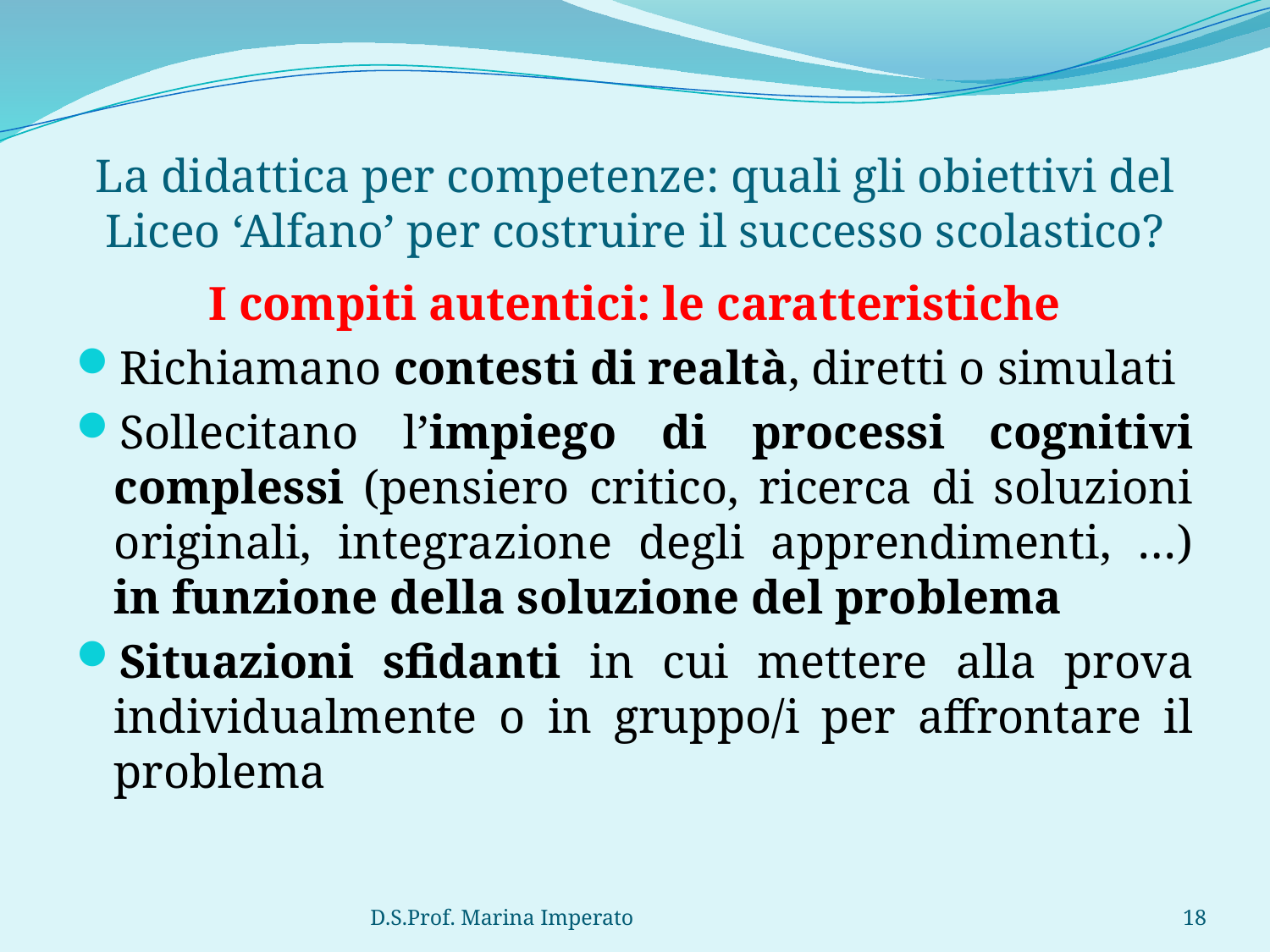

# La didattica per competenze: quali gli obiettivi del Liceo ‘Alfano’ per costruire il successo scolastico?
I compiti autentici: le caratteristiche
Richiamano contesti di realtà, diretti o simulati
Sollecitano l’impiego di processi cognitivi complessi (pensiero critico, ricerca di soluzioni originali, integrazione degli apprendimenti, …) in funzione della soluzione del problema
Situazioni sfidanti in cui mettere alla prova individualmente o in gruppo/i per affrontare il problema
D.S.Prof. Marina Imperato
18